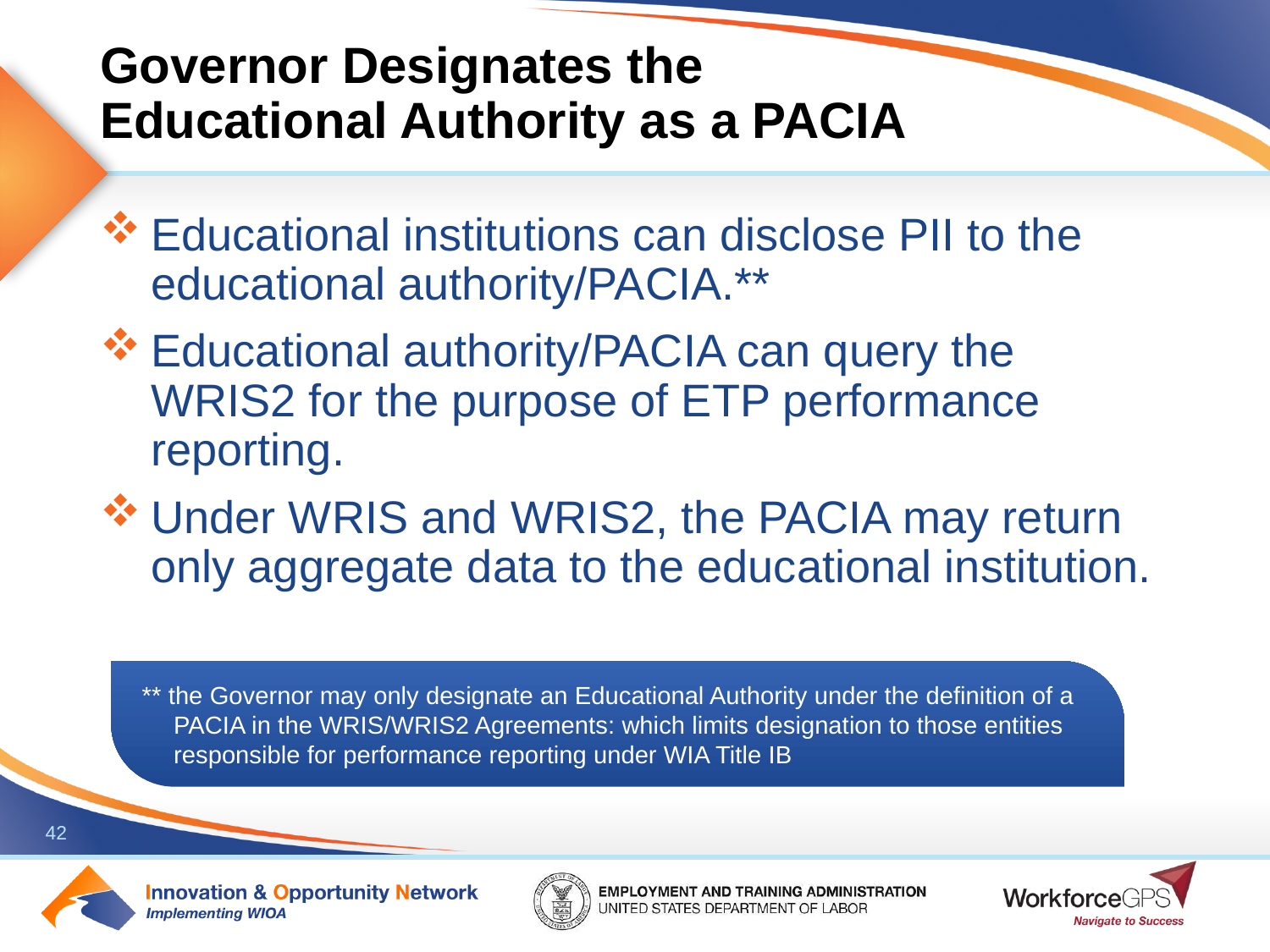

# Governor Designates the Educational Authority as a PACIA
Educational institutions can disclose PII to the educational authority/PACIA.**
Educational authority/PACIA can query the WRIS2 for the purpose of ETP performance reporting.
Under WRIS and WRIS2, the PACIA may return only aggregate data to the educational institution.
** the Governor may only designate an Educational Authority under the definition of a PACIA in the WRIS/WRIS2 Agreements: which limits designation to those entities responsible for performance reporting under WIA Title IB